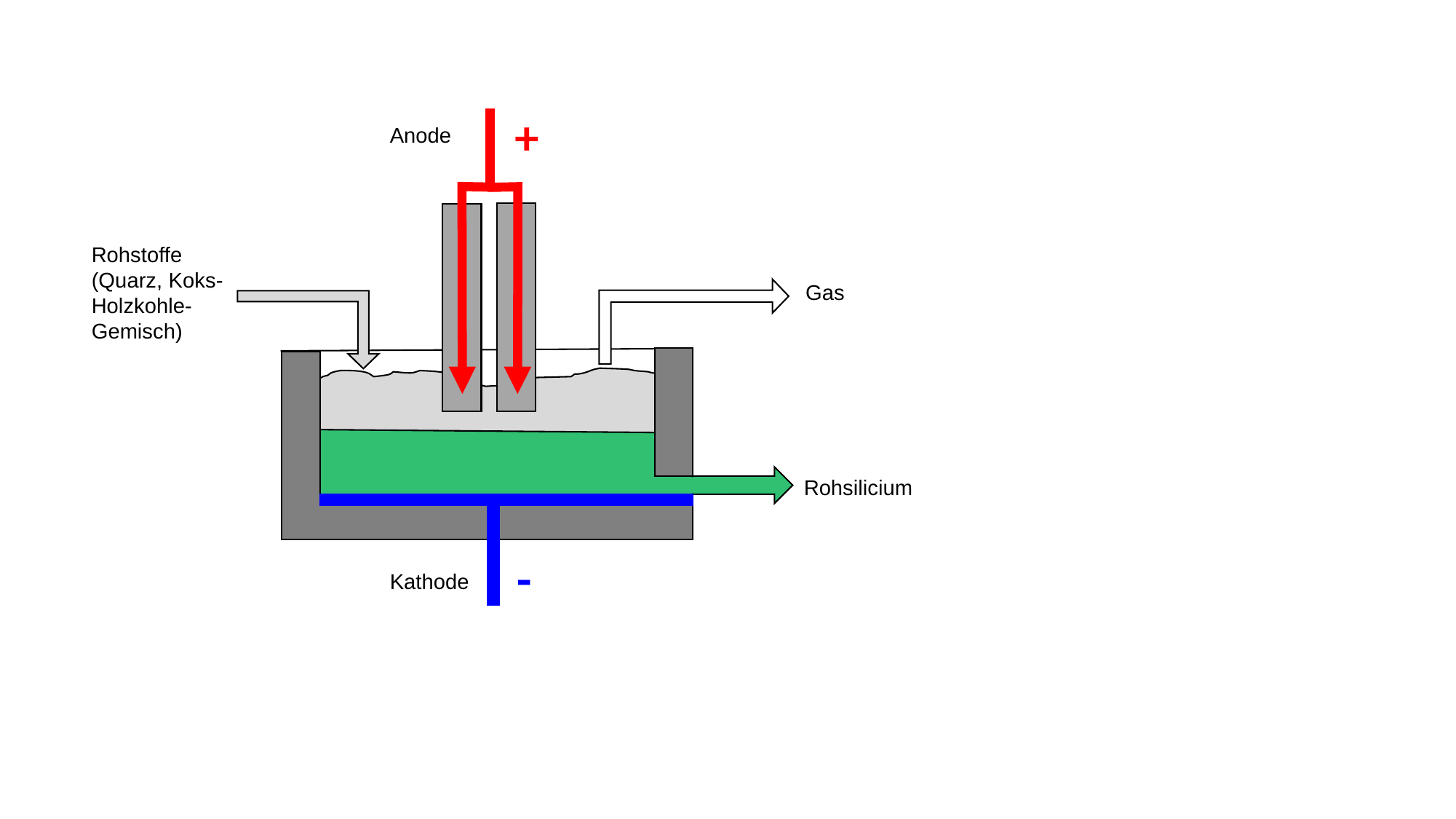

+
Anode
Rohstoffe
(Quarz, Koks-
Holzkohle-Gemisch)
Gas
Rohsilicium
Kathode

-